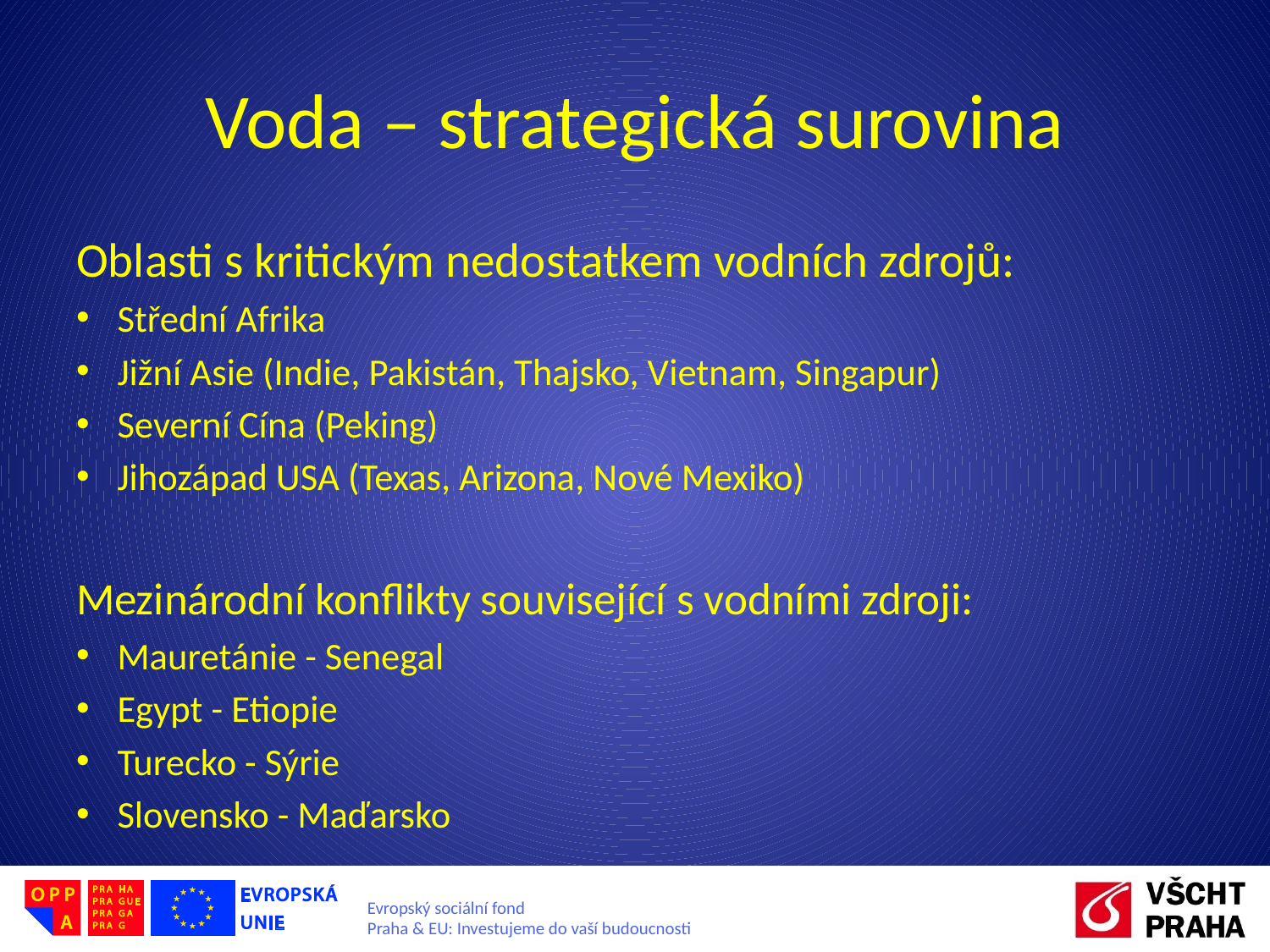

# Voda – strategická surovina
Oblasti s kritickým nedostatkem vodních zdrojů:
Střední Afrika
Jižní Asie (Indie, Pakistán, Thajsko, Vietnam, Singapur)
Severní Cína (Peking)
Jihozápad USA (Texas, Arizona, Nové Mexiko)

Mezinárodní konflikty související s vodními zdroji:
Mauretánie - Senegal
Egypt - Etiopie
Turecko - Sýrie
Slovensko - Maďarsko